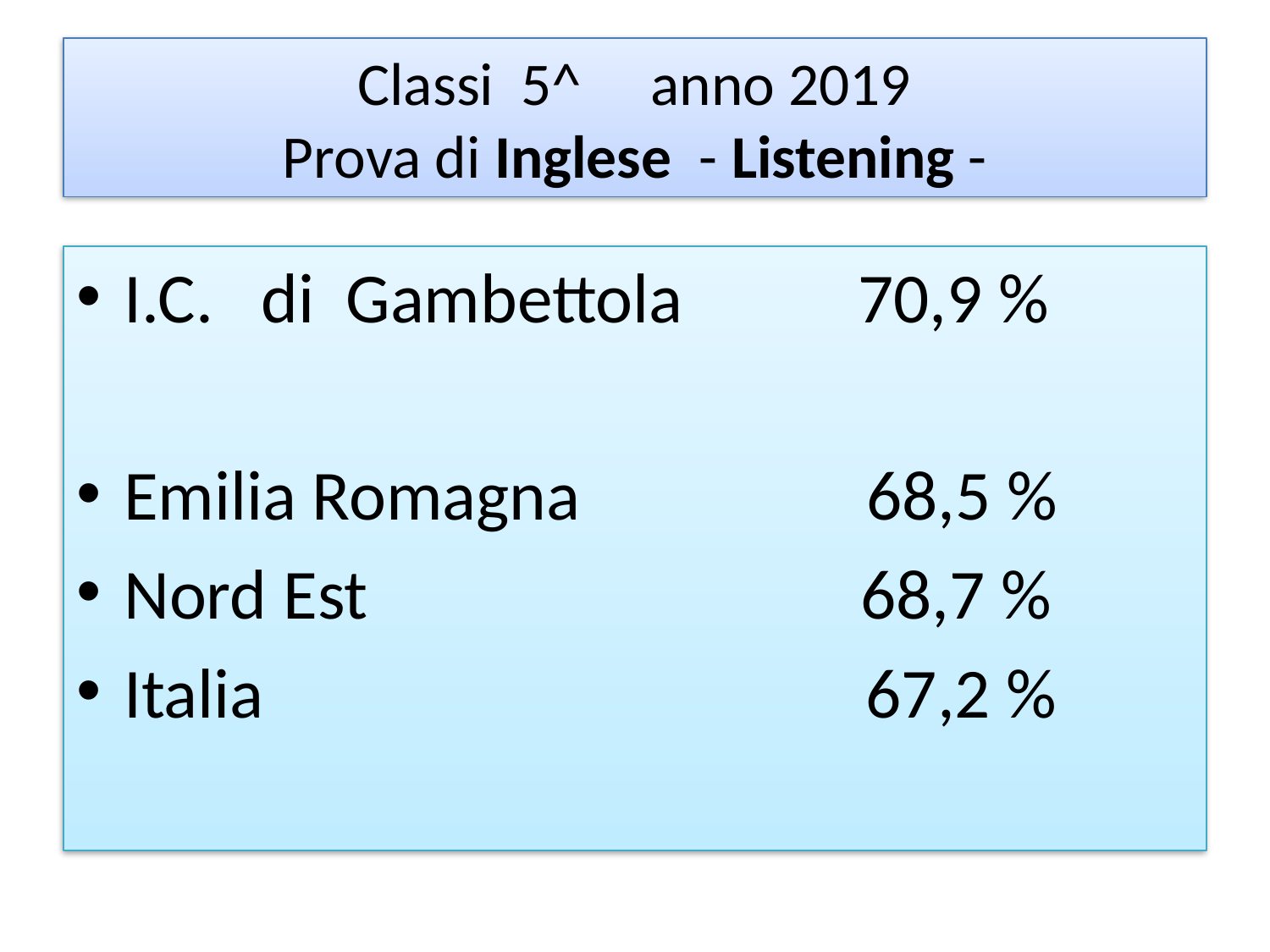

# Classi  5^     anno 2019 Prova di Inglese  - Listening -
I.C.   di  Gambettola           70,9 %

Emilia Romagna                  68,5 %
Nord Est                               68,7 %
Italia                                      67,2 %